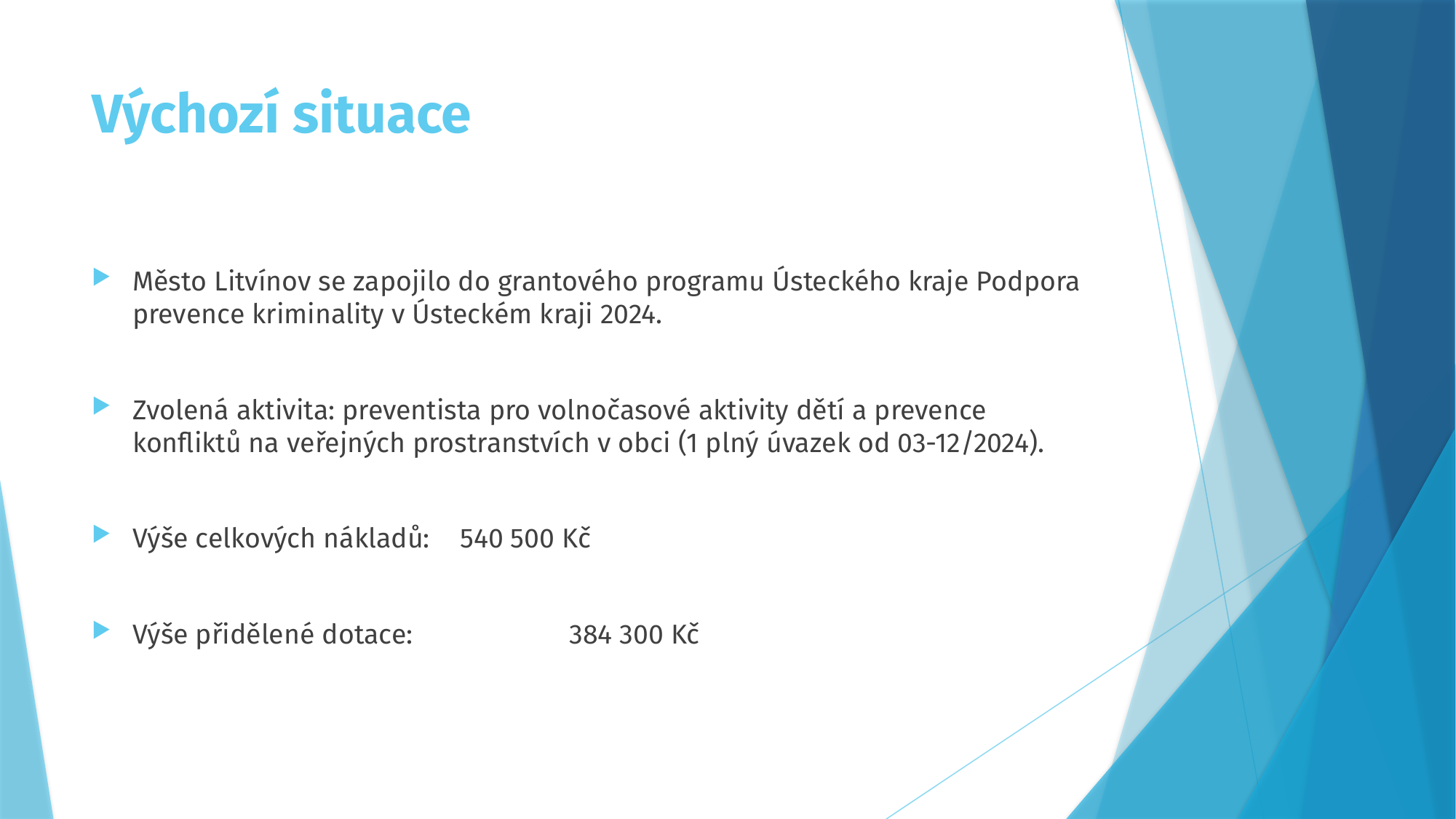

# Výchozí situace
Město Litvínov se zapojilo do grantového programu Ústeckého kraje Podpora prevence kriminality v Ústeckém kraji 2024.

Zvolená aktivita: preventista pro volnočasové aktivity dětí a prevence konfliktů na veřejných prostranstvích v obci (1 plný úvazek od 03-12/2024).

Výše celkových nákladů: 	540 500 Kč

Výše přidělené dotace:		384 300 Kč